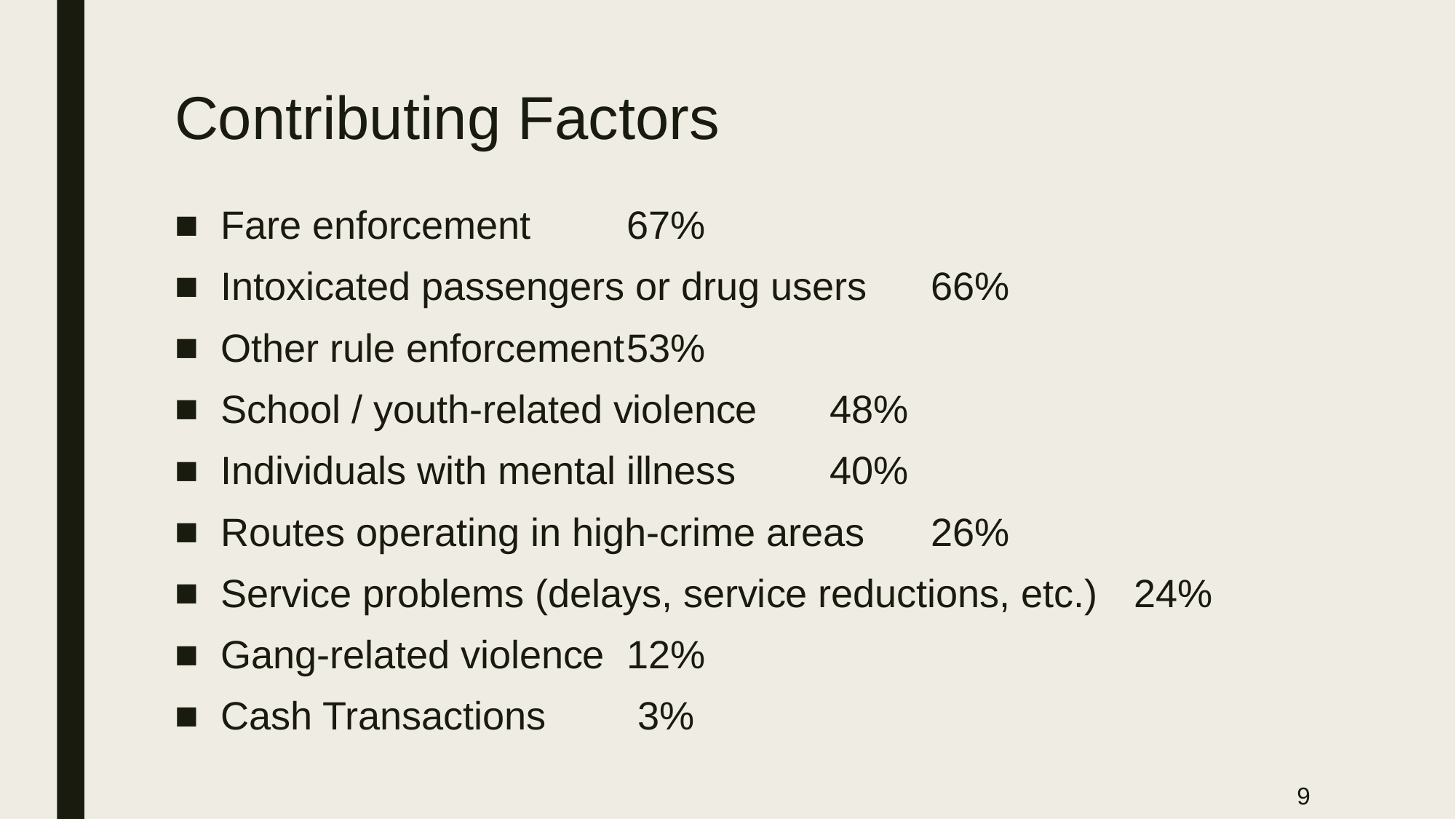

# Contributing Factors
Fare enforcement						67%
Intoxicated passengers or drug users			66%
Other rule enforcement						53%
School / youth-related violence				48%
Individuals with mental illness					40%
Routes operating in high-crime areas			26%
Service problems (delays, service reductions, etc.)	24%
Gang-related violence						12%
Cash Transactions						 3%
9